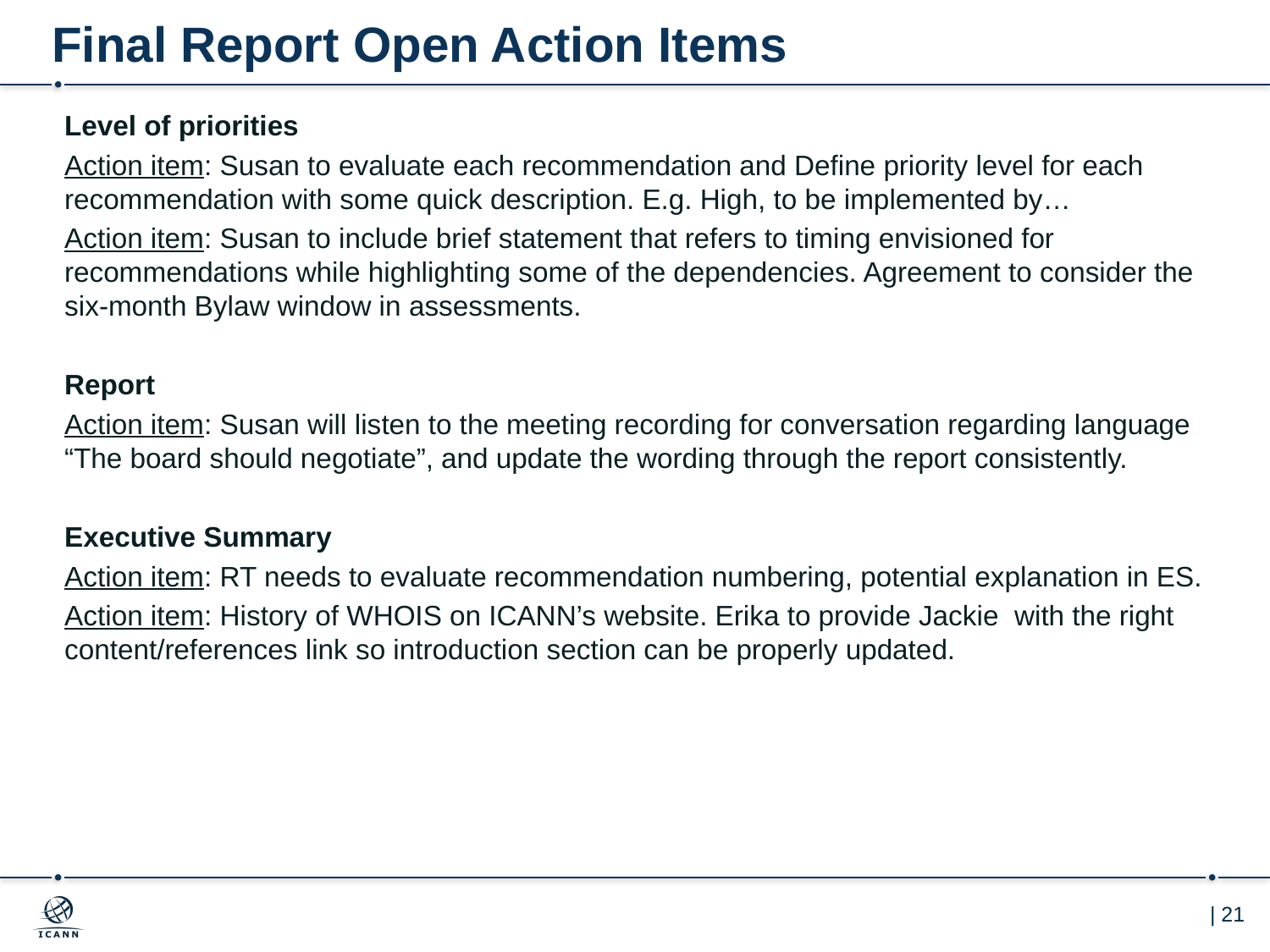

# Final Report Open Action Items
Level of priorities
Action item: Susan to evaluate each recommendation and Define priority level for each recommendation with some quick description. E.g. High, to be implemented by…
Action item: Susan to include brief statement that refers to timing envisioned for recommendations while highlighting some of the dependencies. Agreement to consider the six-month Bylaw window in assessments.

Report
Action item: Susan will listen to the meeting recording for conversation regarding language “The board should negotiate”, and update the wording through the report consistently.

Executive Summary
Action item: RT needs to evaluate recommendation numbering, potential explanation in ES.
Action item: History of WHOIS on ICANN’s website. Erika to provide Jackie  with the right content/references link so introduction section can be properly updated.